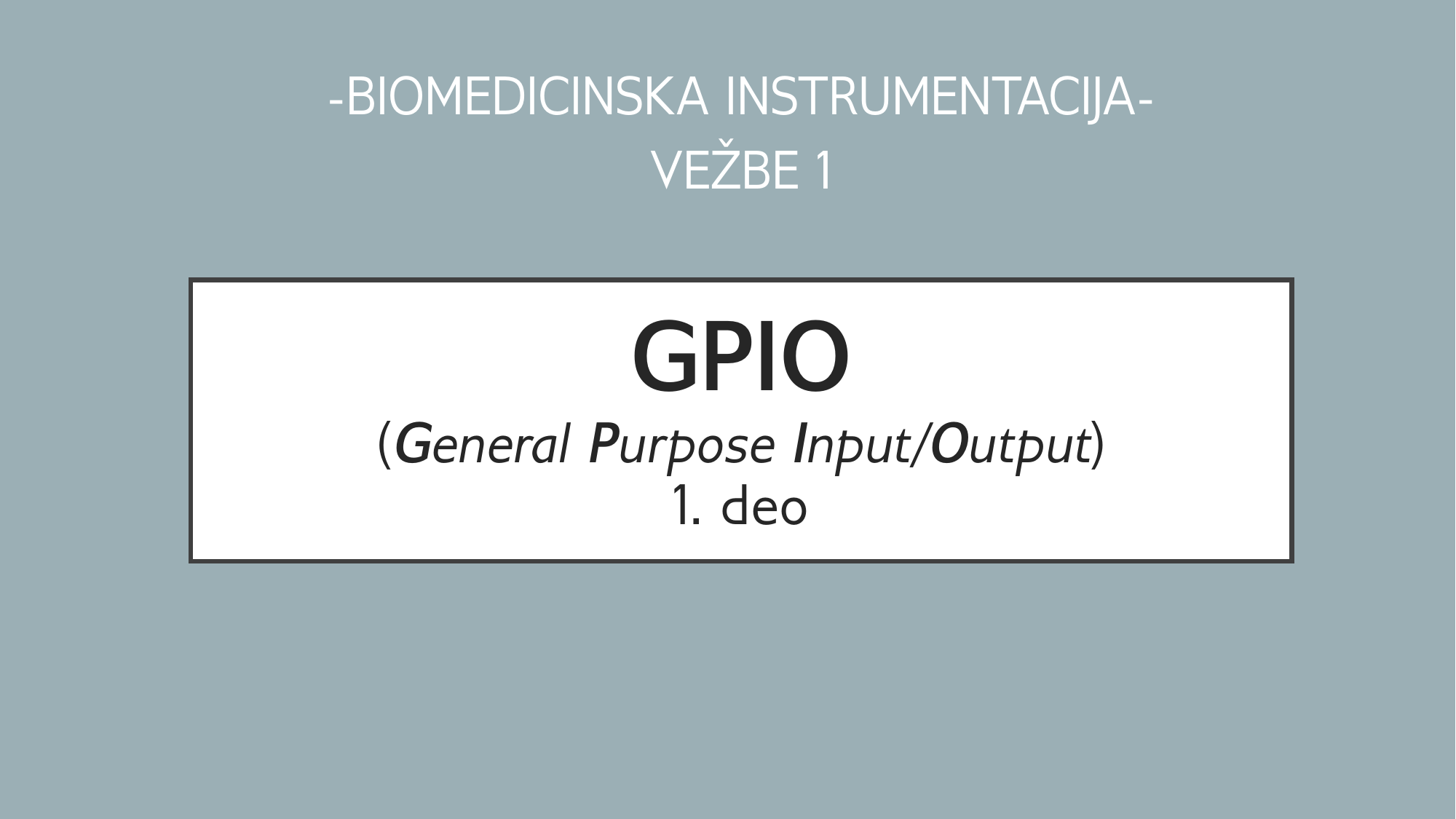

-BIOMEDICINSKA INSTRUMENTACIJA-
VEŽBE 1
# GPIO (General Purpose Input/Output) 1. deo